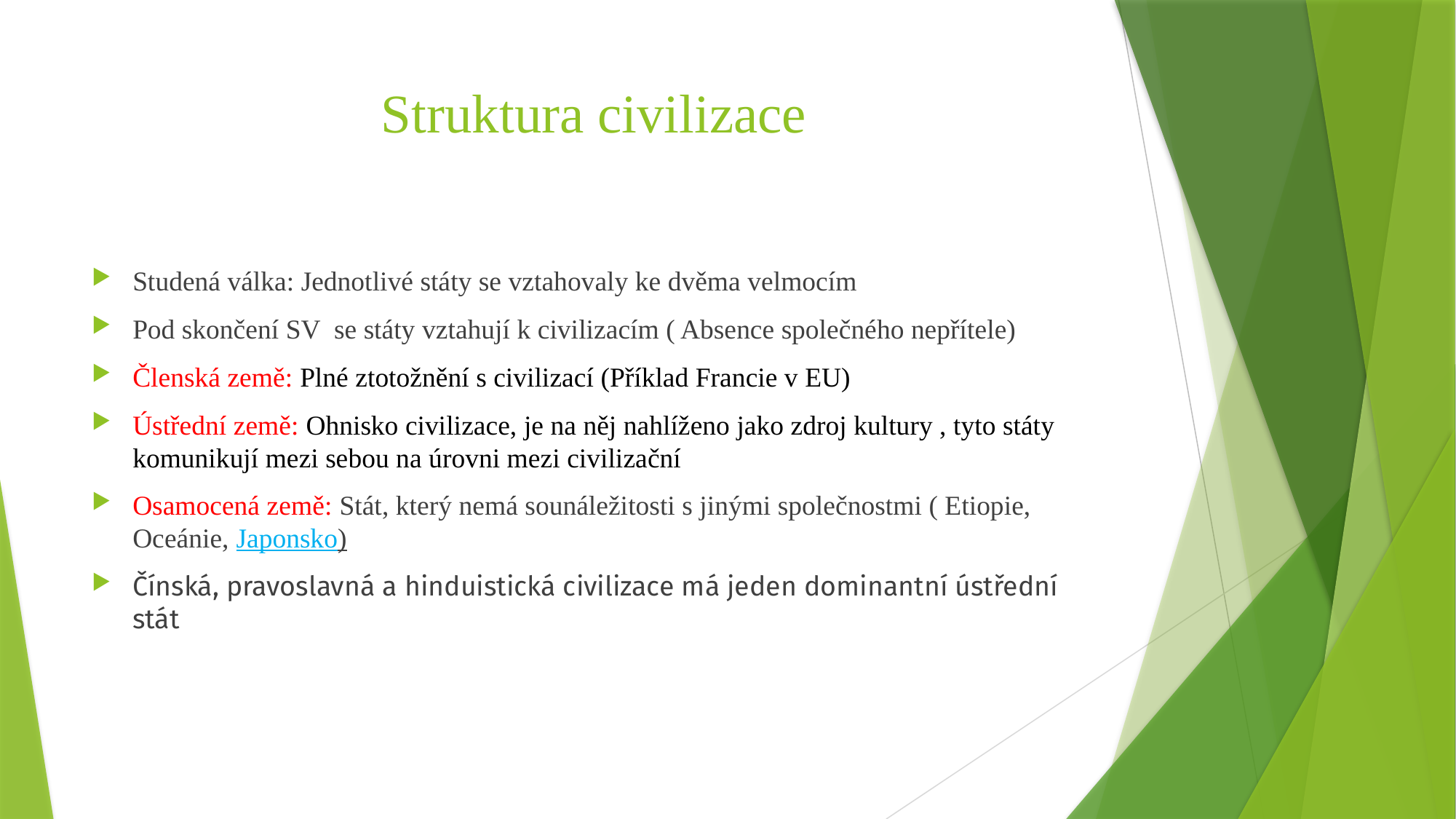

# Struktura civilizace
Studená válka: Jednotlivé státy se vztahovaly ke dvěma velmocím
Pod skončení SV  se státy vztahují k civilizacím ( Absence společného nepřítele)
Členská země: Plné ztotožnění s civilizací (Příklad Francie v EU)
Ústřední země: Ohnisko civilizace, je na něj nahlíženo jako zdroj kultury , tyto státy komunikují mezi sebou na úrovni mezi civilizační
Osamocená země: Stát, který nemá sounáležitosti s jinými společnostmi ( Etiopie, Oceánie, Japonsko)
Čínská, pravoslavná a hinduistická civilizace má jeden dominantní ústřední stát